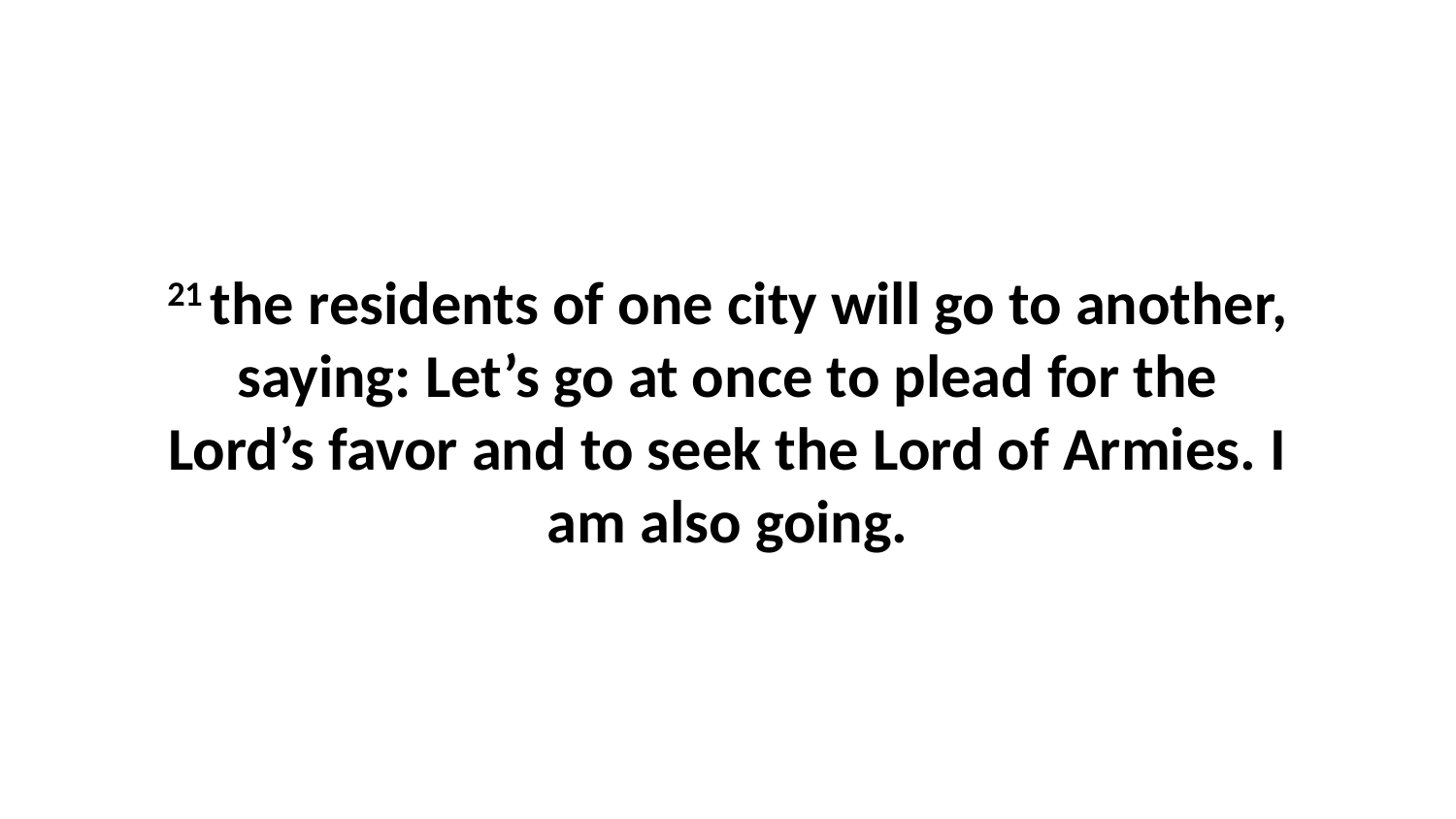

21 the residents of one city will go to another, saying: Let’s go at once to plead for the Lord’s favor and to seek the Lord of Armies. I am also going.